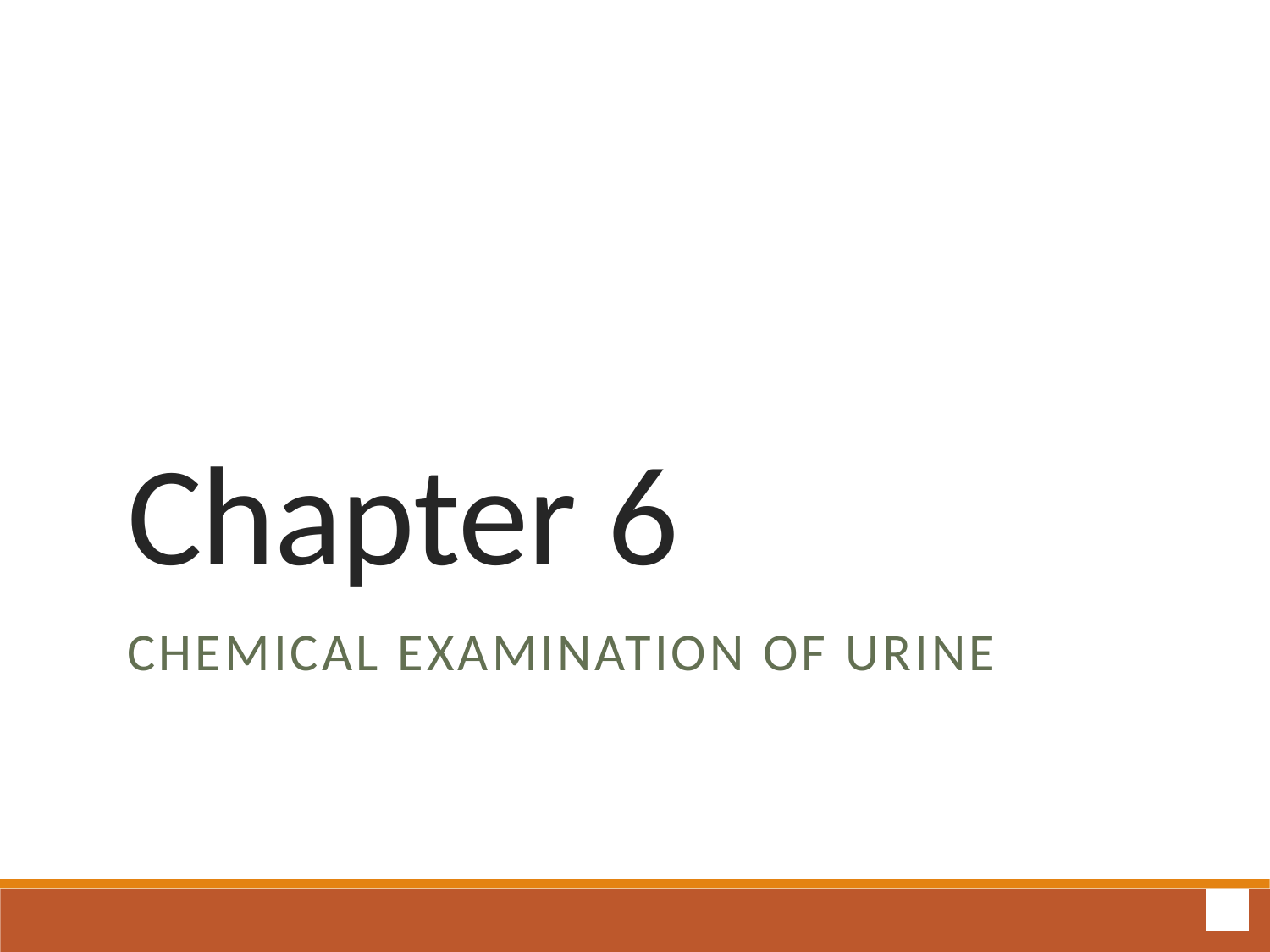

# Chapter 6
Chemical Examination of Urine